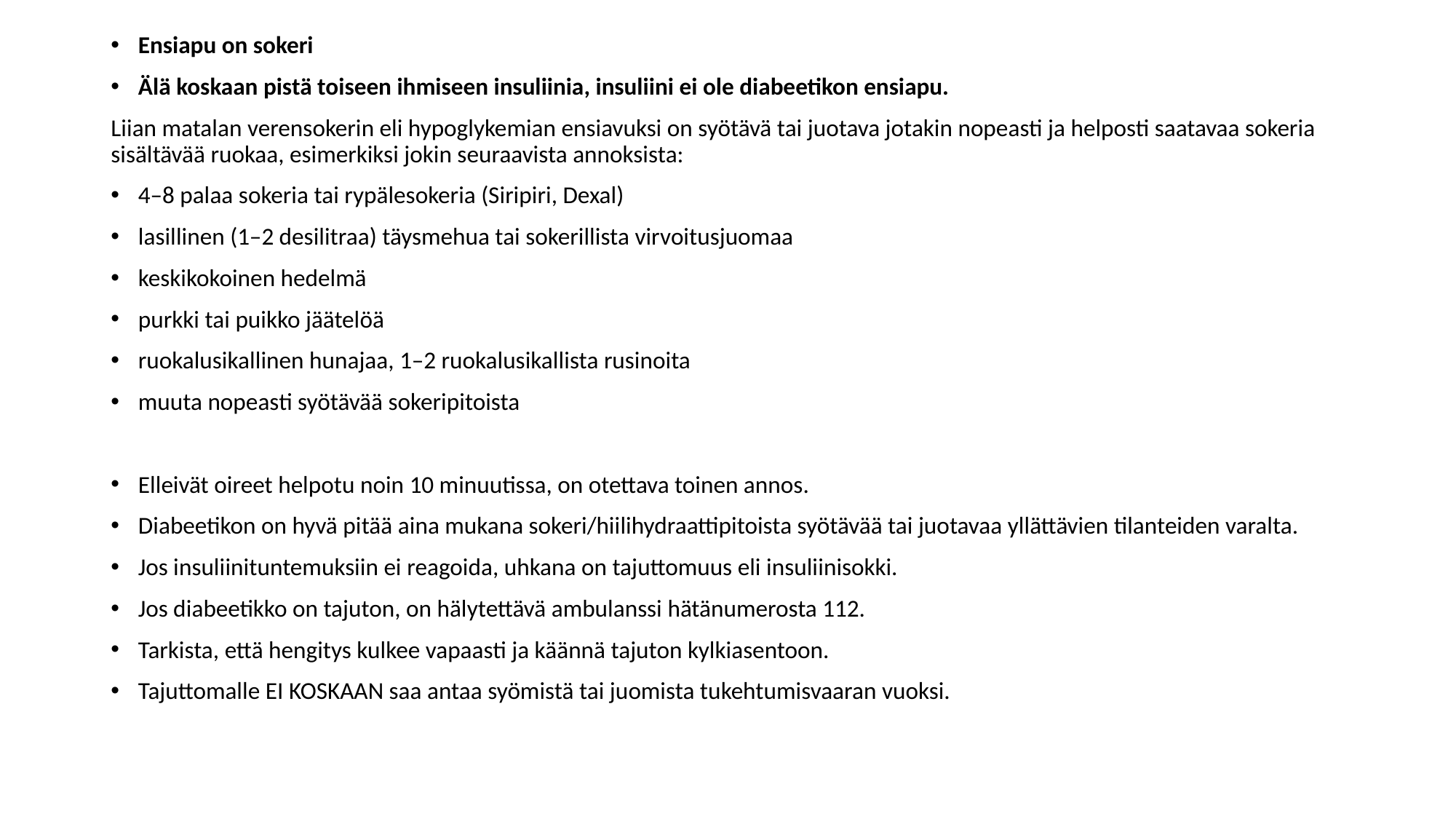

Ensiapu on sokeri
Älä koskaan pistä toiseen ihmiseen insuliinia, insuliini ei ole diabeetikon ensiapu.
Liian matalan verensokerin eli hypoglykemian ensiavuksi on syötävä tai juotava jotakin nopeasti ja helposti saatavaa sokeria sisältävää ruokaa, esimerkiksi jokin seuraavista annoksista:
4–8 palaa sokeria tai rypälesokeria (Siripiri, Dexal)
lasillinen (1–2 desilitraa) täysmehua tai sokerillista virvoitusjuomaa
keskikokoinen hedelmä
purkki tai puikko jäätelöä
ruokalusikallinen hunajaa, 1–2 ruokalusikallista rusinoita
muuta nopeasti syötävää sokeripitoista

Elleivät oireet helpotu noin 10 minuutissa, on otettava toinen annos.
Diabeetikon on hyvä pitää aina mukana sokeri/hiilihydraattipitoista syötävää tai juotavaa yllättävien tilanteiden varalta.
Jos insuliinituntemuksiin ei reagoida, uhkana on tajuttomuus eli insuliinisokki.
Jos diabeetikko on tajuton, on hälytettävä ambulanssi hätänumerosta 112.
Tarkista, että hengitys kulkee vapaasti ja käännä tajuton kylkiasentoon.
Tajuttomalle EI KOSKAAN saa antaa syömistä tai juomista tukehtumisvaaran vuoksi.